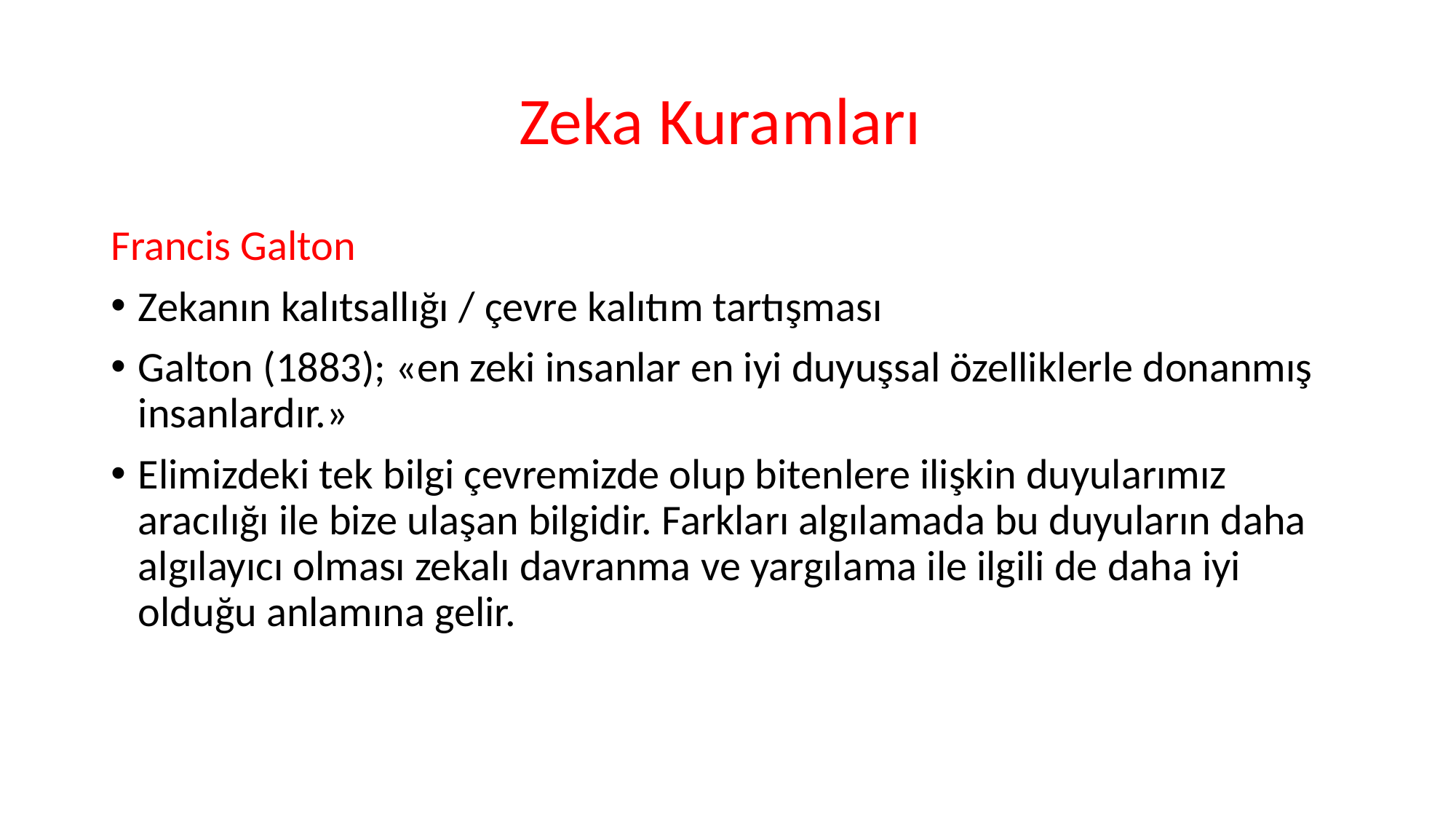

# Zeka Kuramları
Francis Galton
Zekanın kalıtsallığı / çevre kalıtım tartışması
Galton (1883); «en zeki insanlar en iyi duyuşsal özelliklerle donanmış insanlardır.»
Elimizdeki tek bilgi çevremizde olup bitenlere ilişkin duyularımız aracılığı ile bize ulaşan bilgidir. Farkları algılamada bu duyuların daha algılayıcı olması zekalı davranma ve yargılama ile ilgili de daha iyi olduğu anlamına gelir.